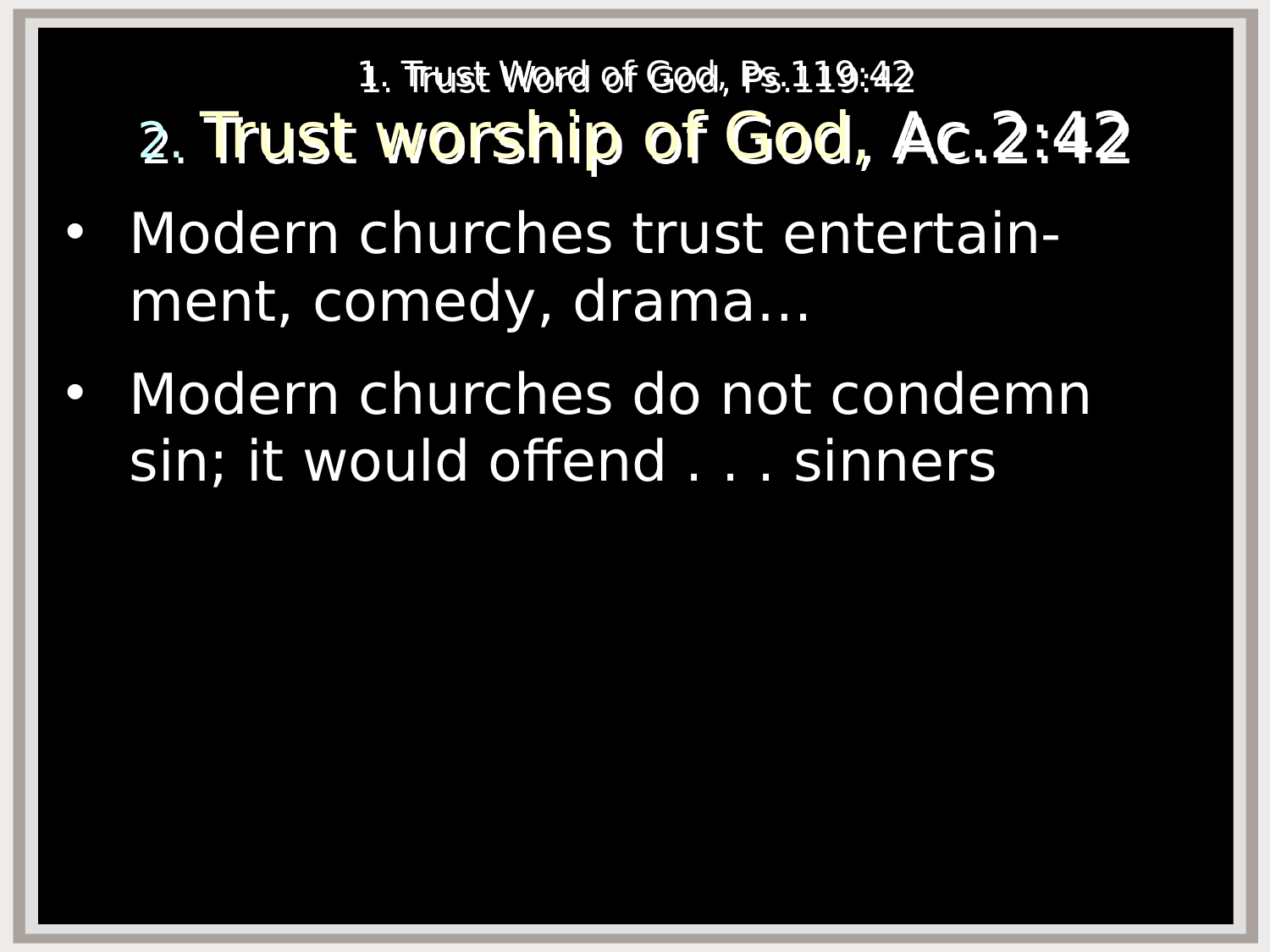

# 1. Trust Word of God, Ps.119:42 2. Trust worship of God, Ac.2:42
Modern churches trust entertain-ment, comedy, drama…
Modern churches do not condemn sin; it would offend . . . sinners